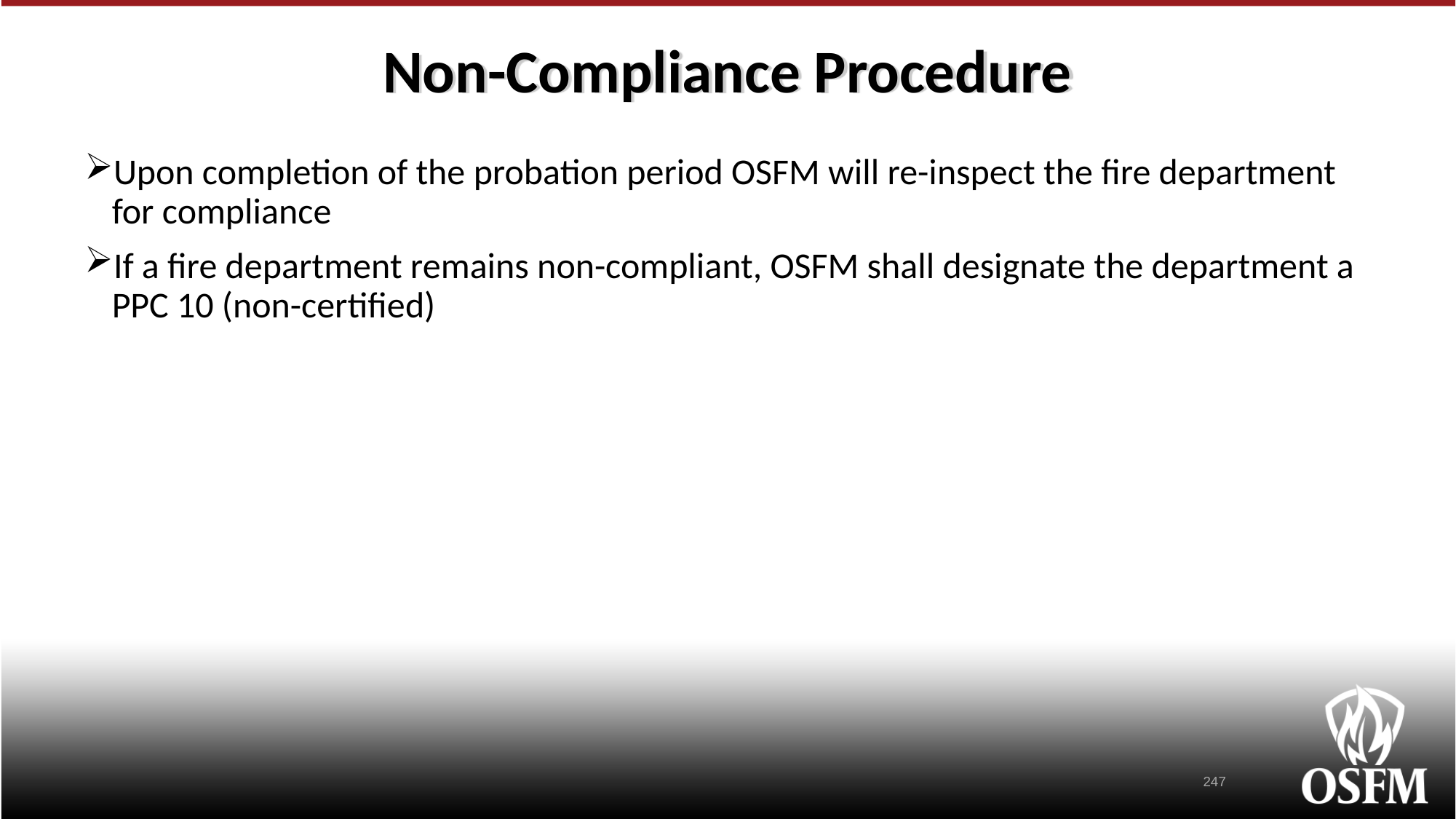

# Non-Compliance Procedure
Upon completion of the probation period OSFM will re-inspect the fire department for compliance
If a fire department remains non-compliant, OSFM shall designate the department a PPC 10 (non-certified)

247